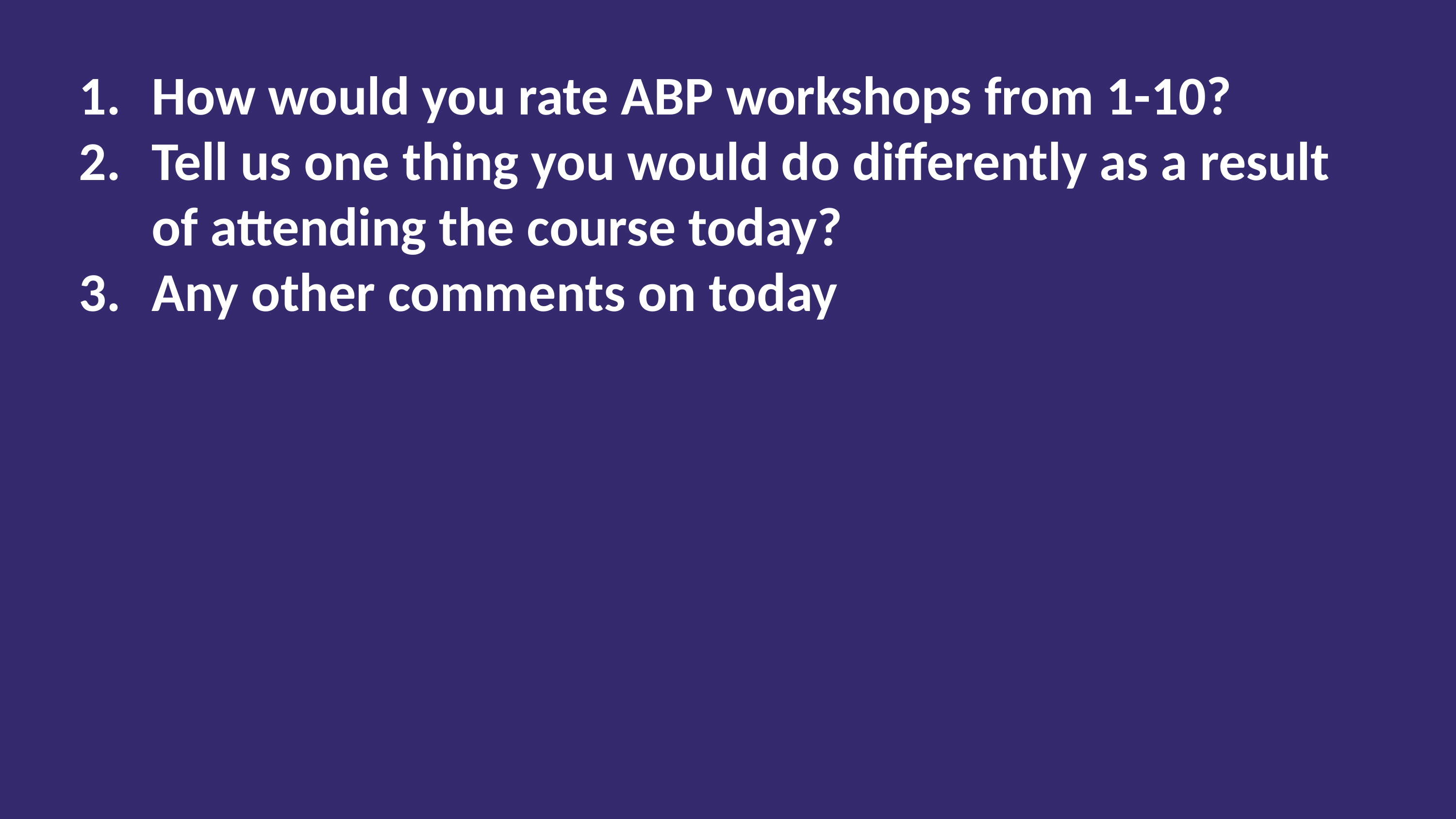

How would you rate ABP workshops from 1-10?
Tell us one thing you would do differently as a result of attending the course today?
Any other comments on today